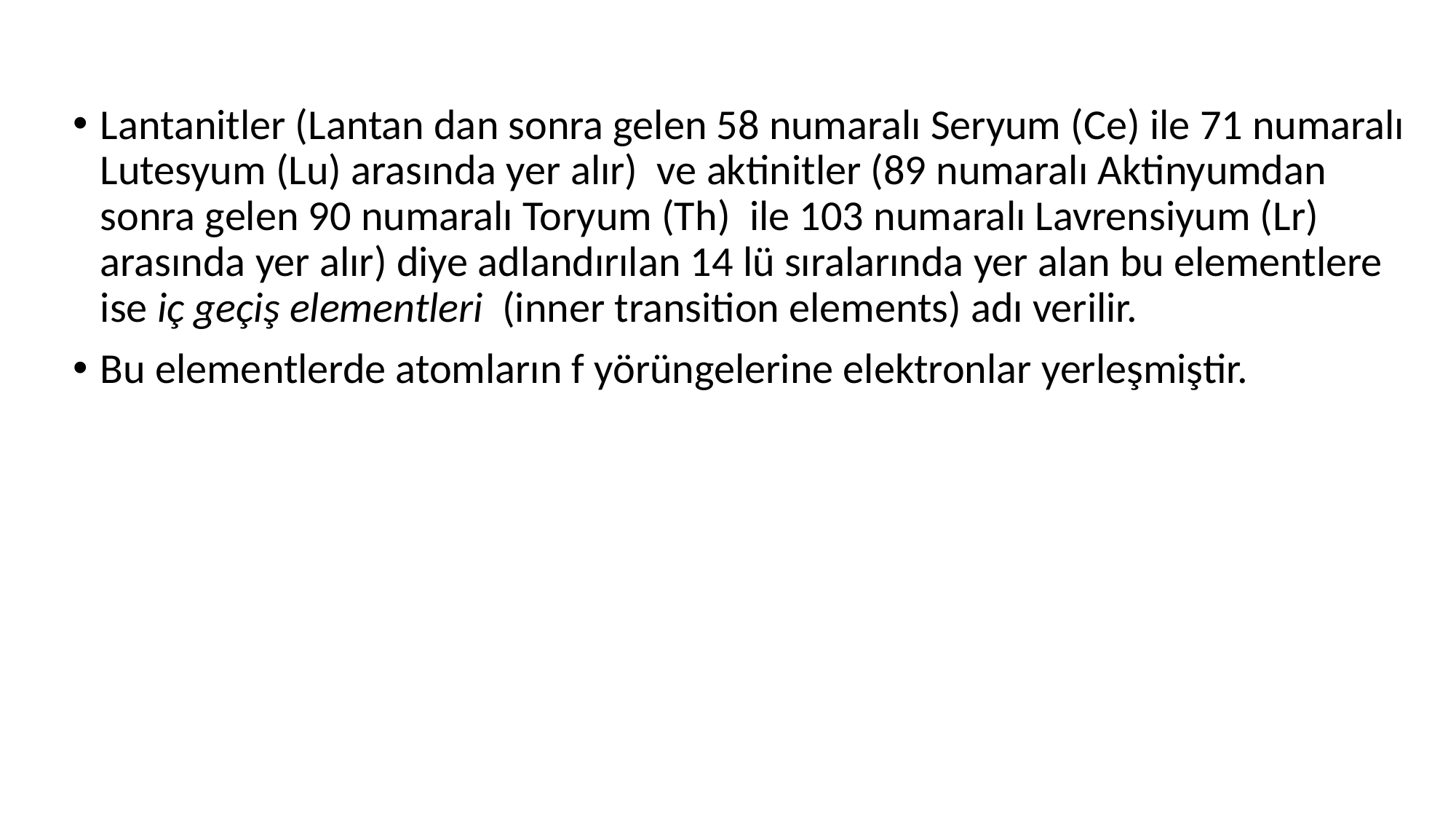

Lantanitler (Lantan dan sonra gelen 58 numaralı Seryum (Ce) ile 71 numaralı Lutesyum (Lu) arasında yer alır)  ve aktinitler (89 numaralı Aktinyumdan sonra gelen 90 numaralı Toryum (Th)  ile 103 numaralı Lavrensiyum (Lr) arasında yer alır) diye adlandırılan 14 lü sıralarında yer alan bu elementlere ise iç geçiş elementleri  (inner transition elements) adı verilir.
Bu elementlerde atomların f yörüngelerine elektronlar yerleşmiştir.